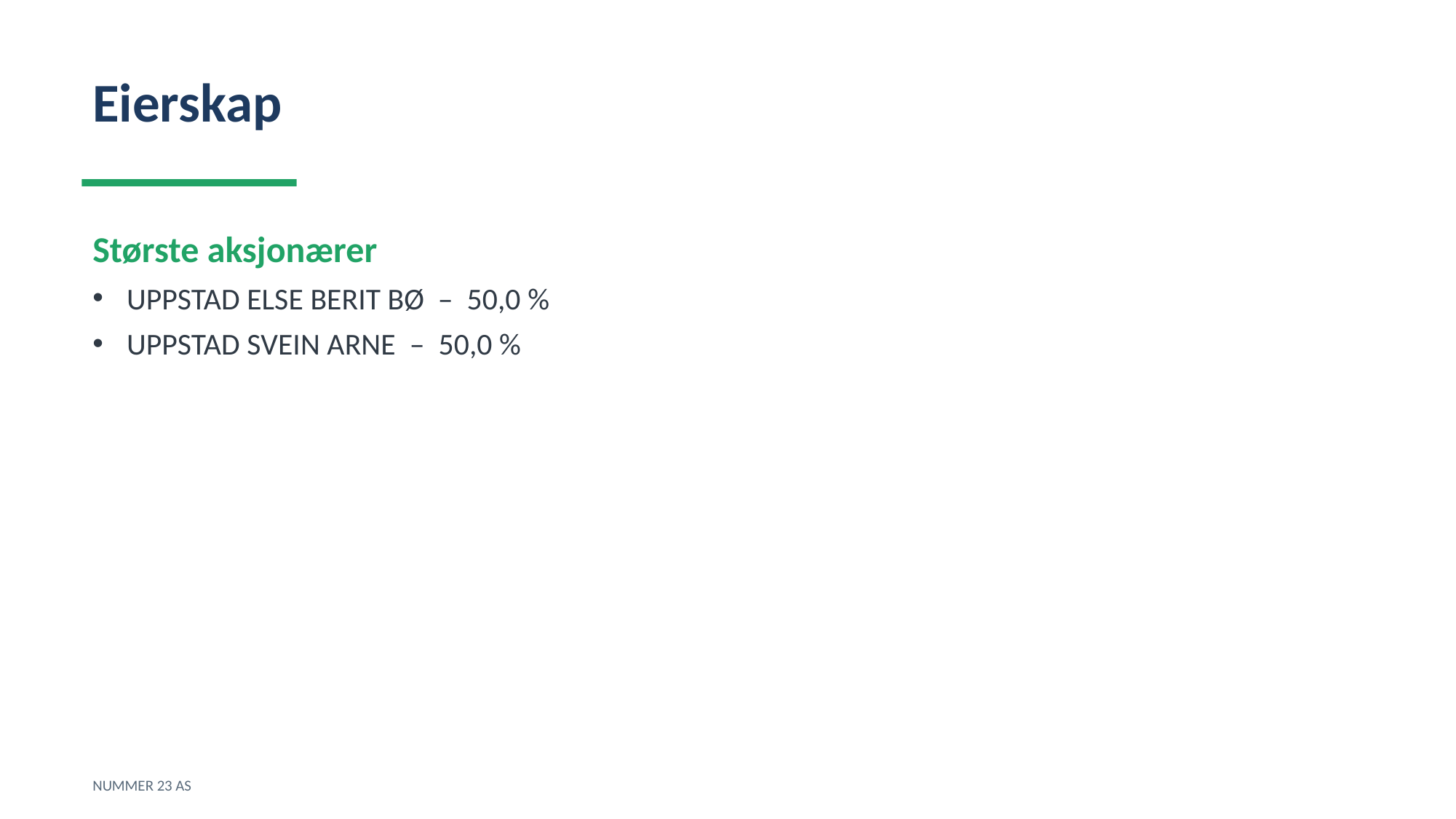

Eierskap

Største aksjonærer
UPPSTAD ELSE BERIT BØ  –  50,0 %
UPPSTAD SVEIN ARNE  –  50,0 %
NUMMER 23 AS